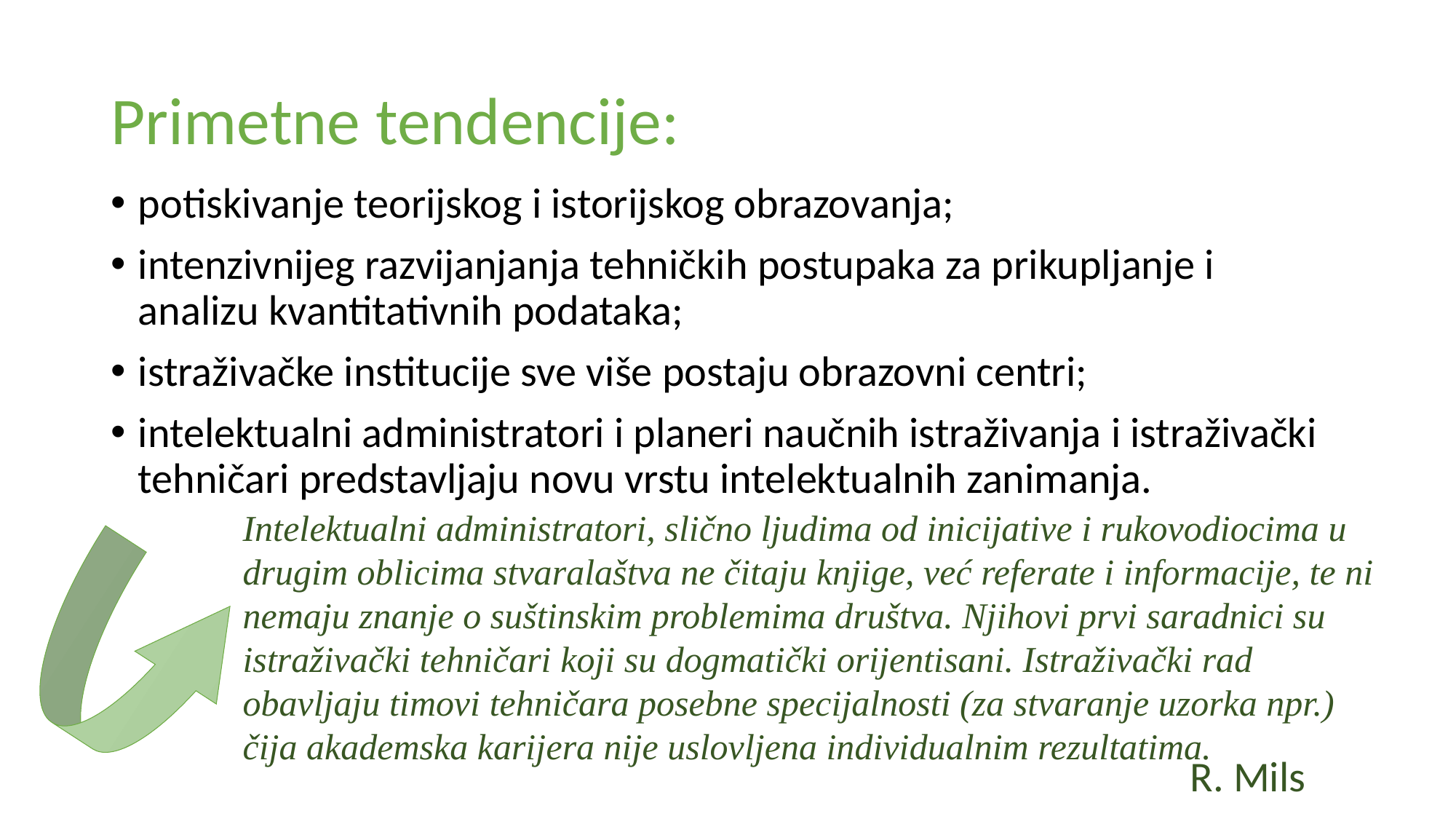

# Primetne tendencije:
potiskivanje teorijskog i istorijskog obrazovanja;
intenzivnijeg razvijanjanja tehničkih postupaka za prikupljanje i analizu kvantitativnih podataka;
istraživačke institucije sve više postaju obrazovni centri;
intelektualni administratori i planeri naučnih istraživanja i istraživački tehničari predstavljaju novu vrstu intelektualnih zanimanja.

Intelektualni administratori, slično ljudima od inicijative i rukovodiocima u drugim oblicima stvaralaštva ne čitaju knjige, već referate i informacije, te ni nemaju znanje o suštinskim problemima društva. Njihovi prvi saradnici su istraživački tehničari koji su dogmatički orijentisani. Istraživački rad obavljaju timovi tehničara posebne specijalnosti (za stvaranje uzorka npr.) čija akademska karijera nije uslovljena individualnim rezultatima.

R. Mils